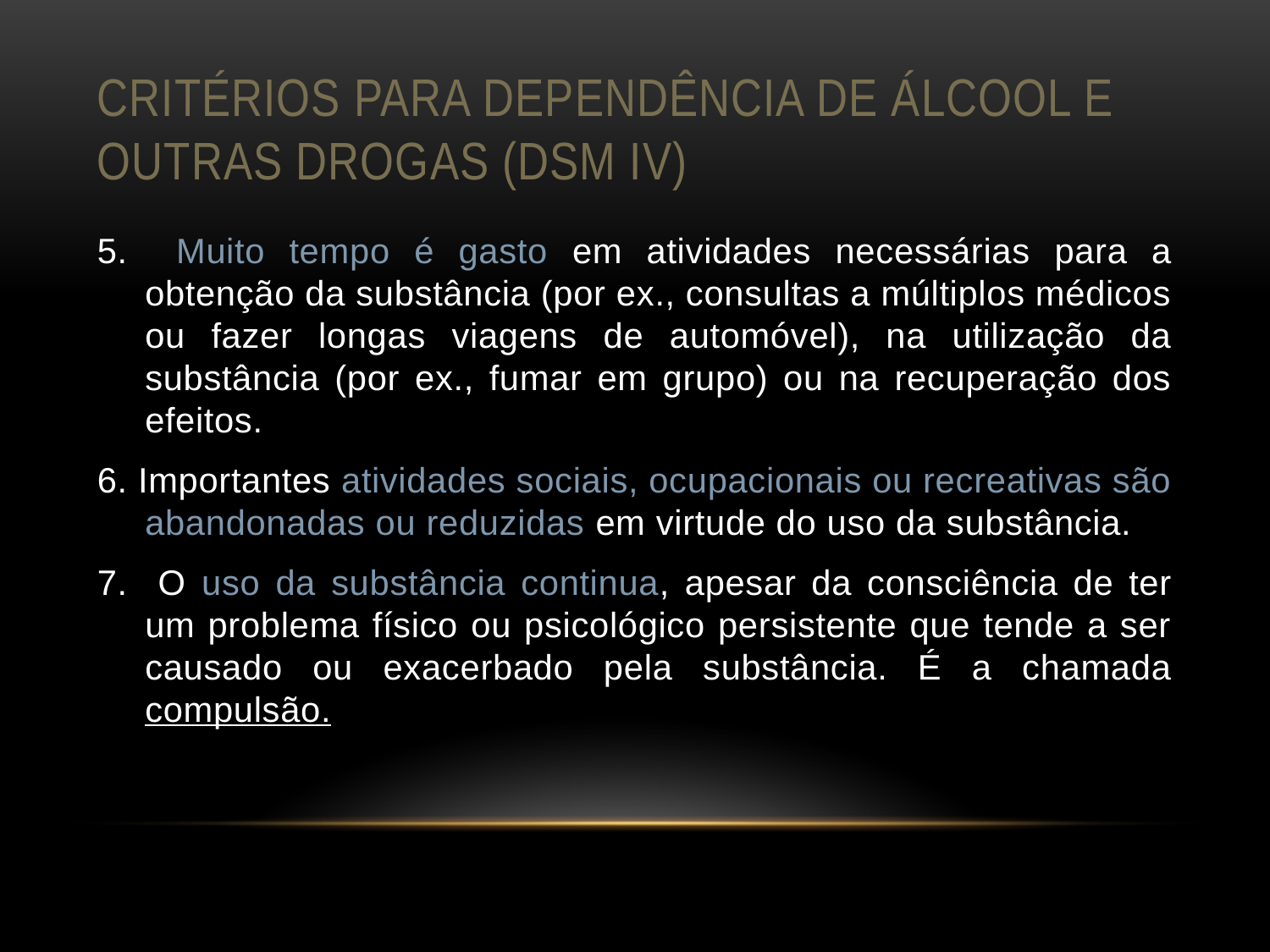

# Critérios para dependência de álcool e outras drogas (DSM IV)
5.  Muito tempo é gasto em atividades necessárias para a obtenção da substância (por ex., consultas a múltiplos médicos ou fazer longas viagens de automóvel), na utilização da substância (por ex., fumar em grupo) ou na recuperação dos efeitos.
6. Importantes atividades sociais, ocupacionais ou recreativas são abandonadas ou reduzidas em virtude do uso da substância.
7.  O uso da substância continua, apesar da consciência de ter um problema físico ou psicológico persistente que tende a ser causado ou exacerbado pela substância. É a chamada compulsão.